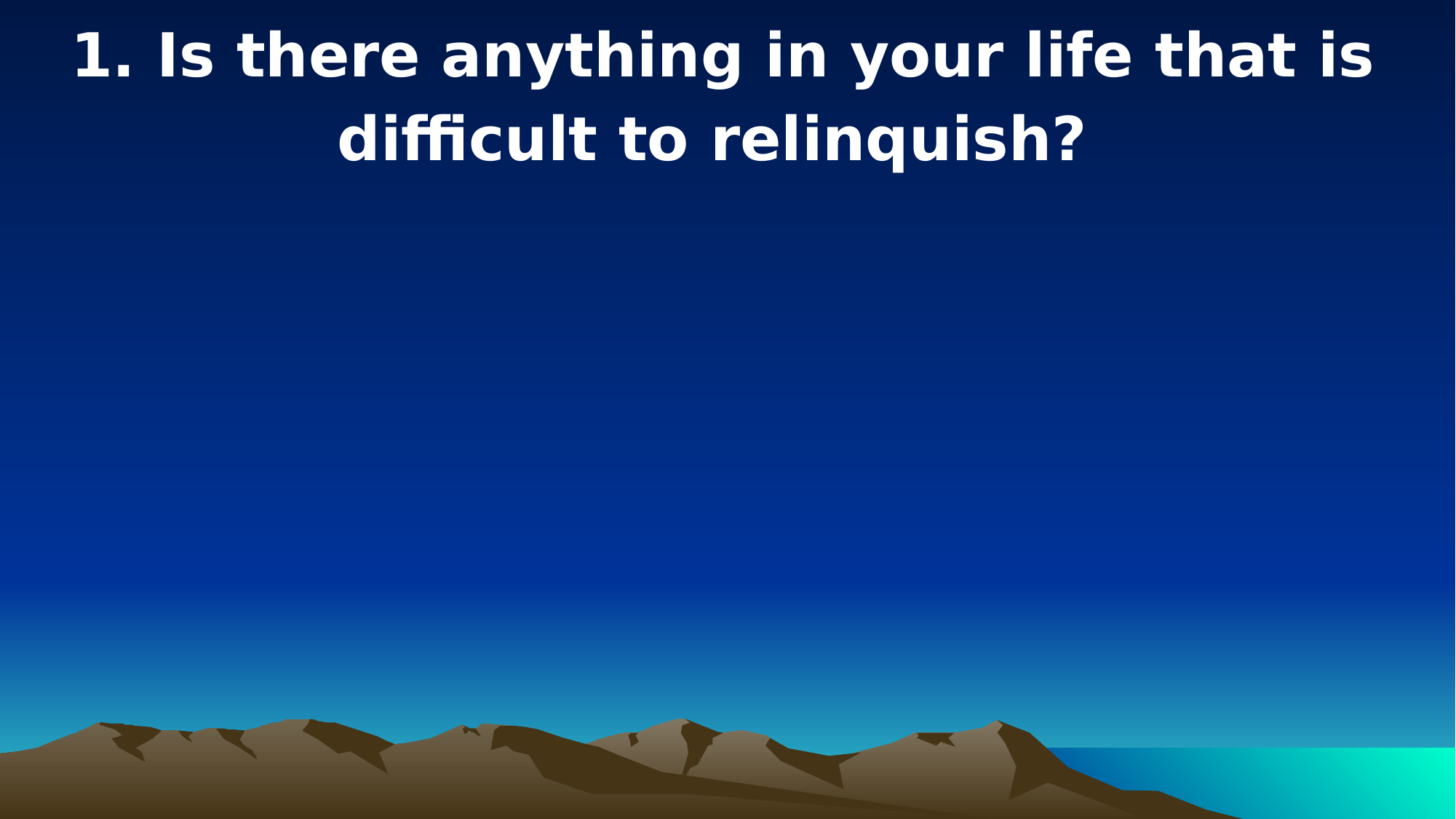

1. Is there anything in your life that is difficult to relinquish?